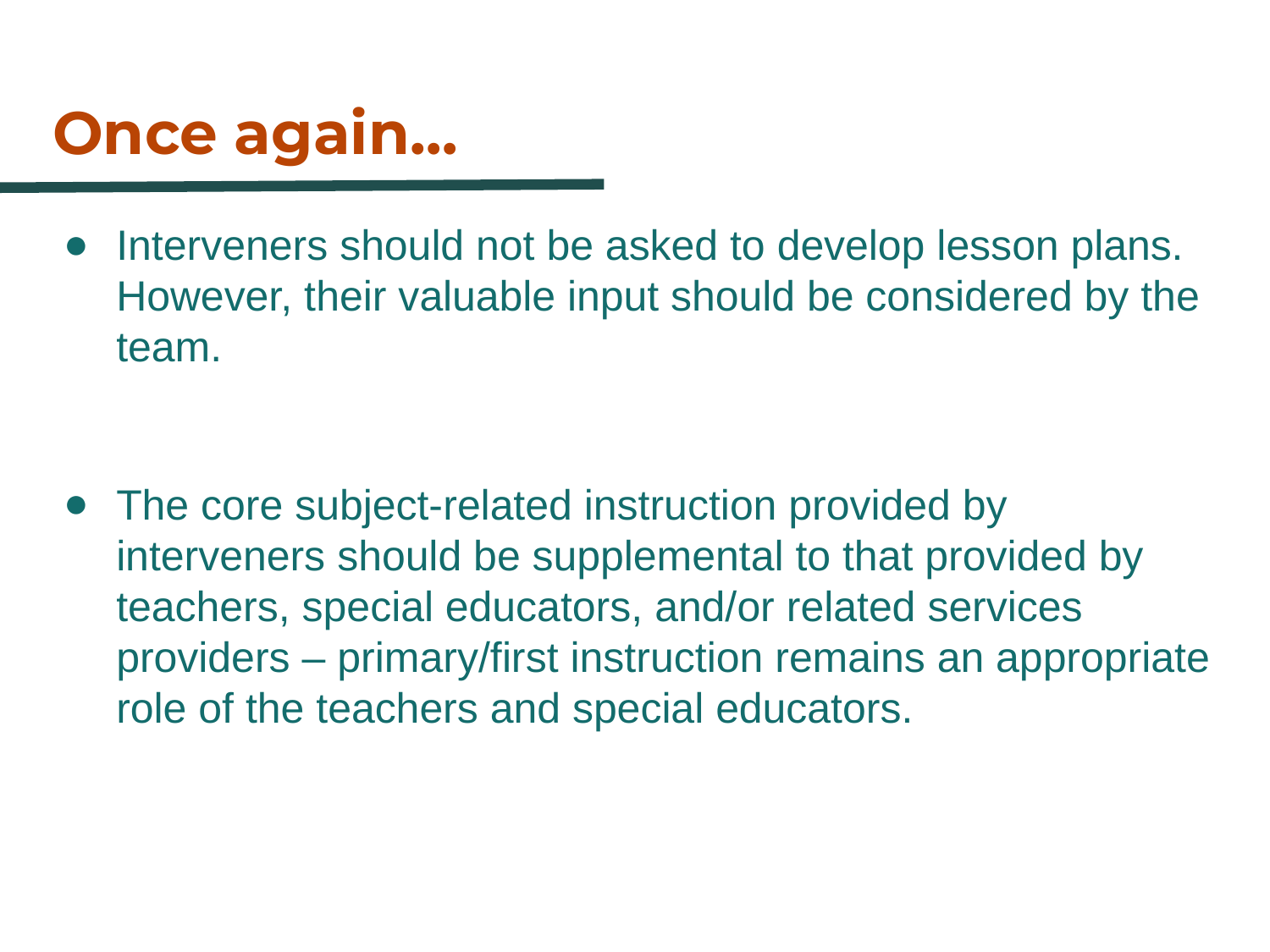

# Once again…
Interveners should not be asked to develop lesson plans. However, their valuable input should be considered by the team.

The core subject-related instruction provided by interveners should be supplemental to that provided by teachers, special educators, and/or related services providers – primary/first instruction remains an appropriate role of the teachers and special educators.